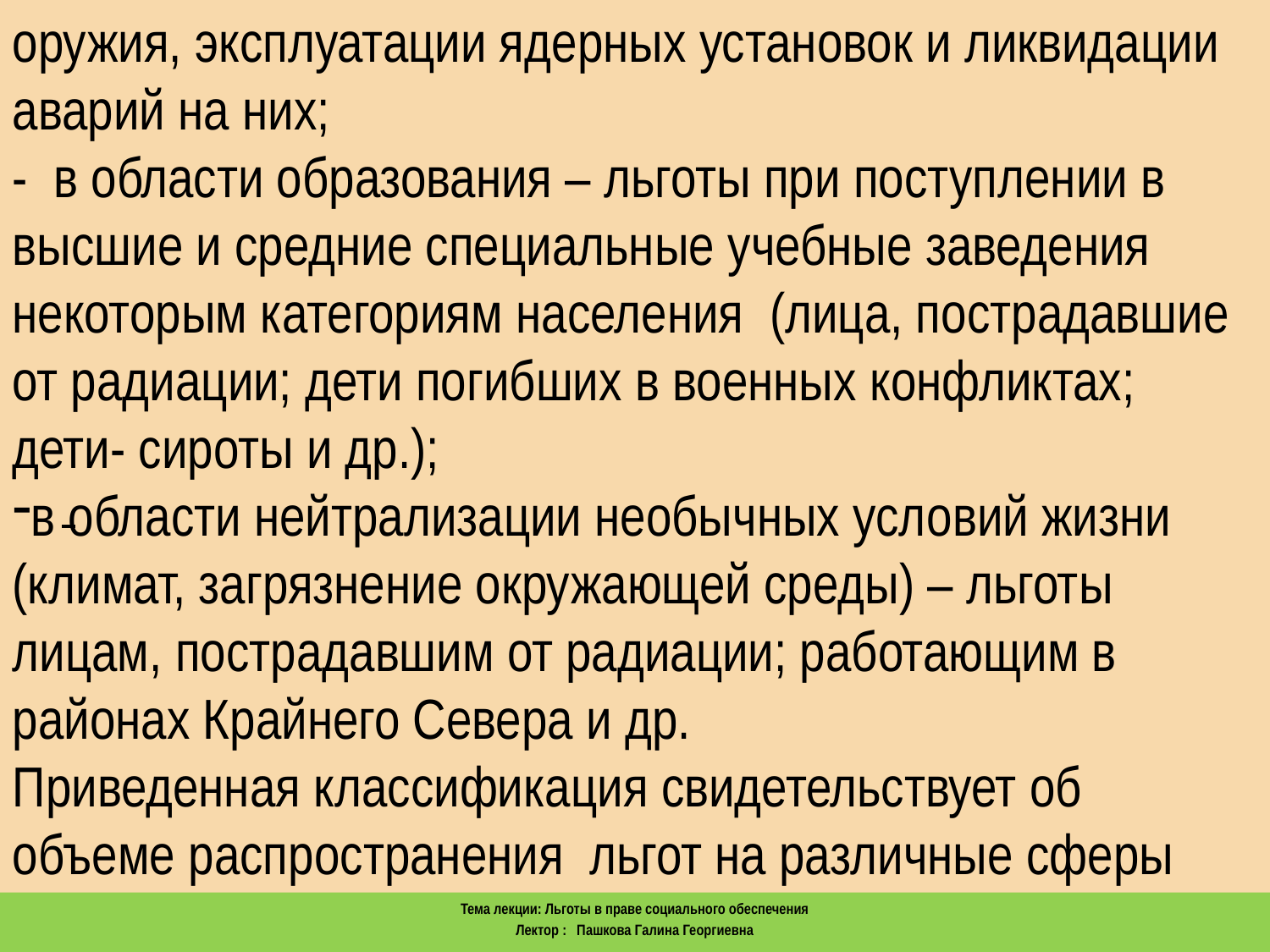

оружия, эксплуатации ядерных установок и ликвидации аварий на них;
-  в области образования – льготы при поступлении в высшие и средние специальные учебные заведения некоторым категориям населения  (лица, пострадавшие от радиации; дети погибших в военных конфликтах; дети- сироты и др.);
в области нейтрализации необычных условий жизни (климат, загрязнение окружающей среды) – льготы лицам, пострадавшим от радиации; работающим в районах Крайнего Севера и др.
Приведенная классификация свидетельствует об объеме распространения  льгот на различные сферы

Тема лекции: Льготы в праве социального обеспечения
Лектор :   Пашкова Галина Георгиевна